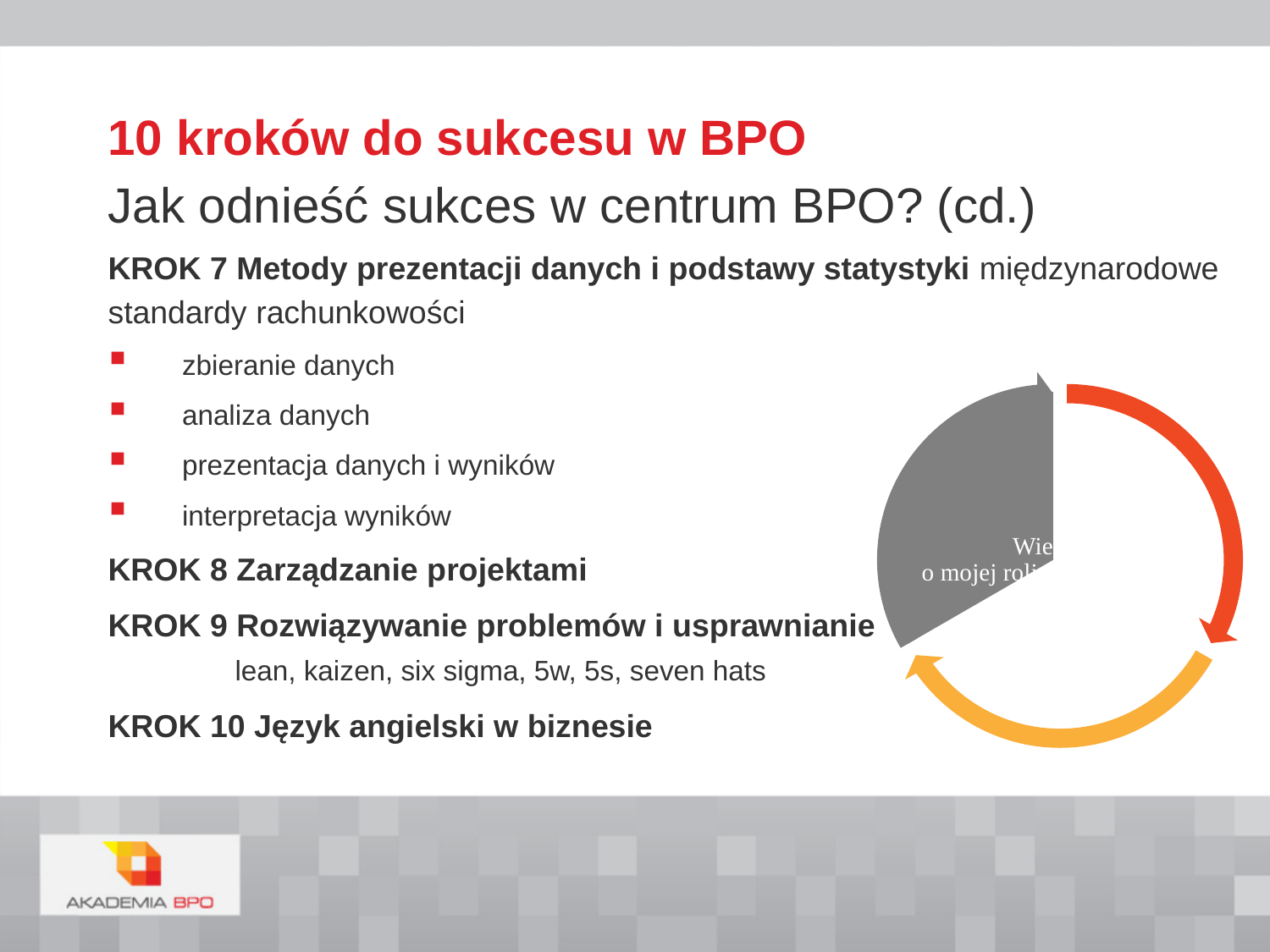

# 10 kroków do sukcesu w BPO Jak odnieść sukces w centrum BPO? (cd.)
KROK 7 Metody prezentacji danych i podstawy statystyki międzynarodowe standardy rachunkowości
zbieranie danych
analiza danych
prezentacja danych i wyników
interpretacja wyników
KROK 8 Zarządzanie projektami
KROK 9 Rozwiązywanie problemów i usprawnianie
	lean, kaizen, six sigma, 5w, 5s, seven hats
KROK 10 Język angielski w biznesie

Wiedza
o sektorze BPO/SSC
Wiedza o pracy
w korporacji
Wiedza
o mojej roli w organizacji